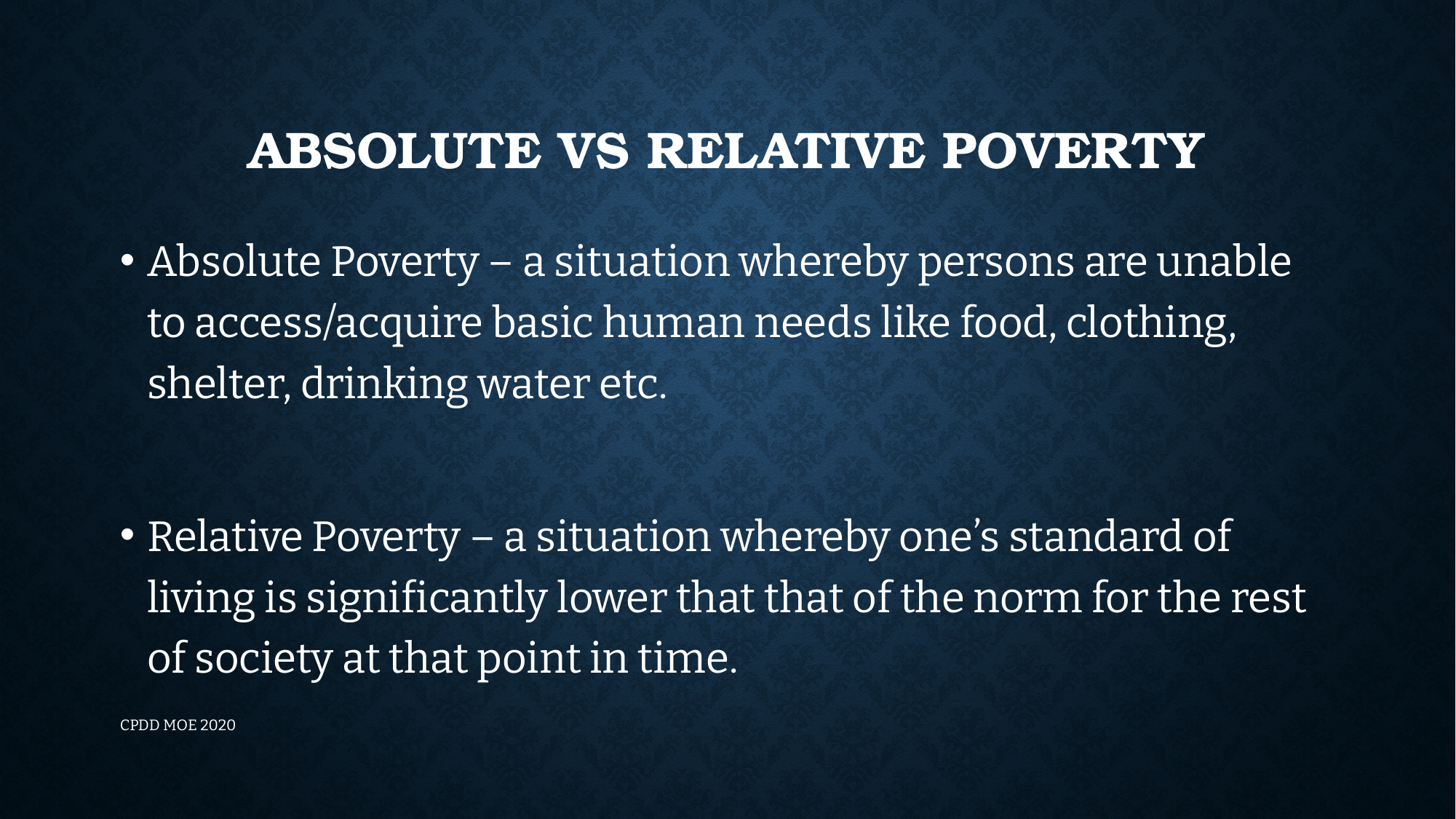

# Absolute vs relative poverty
Absolute Poverty – a situation whereby persons are unable to access/acquire basic human needs like food, clothing, shelter, drinking water etc.

Relative Poverty – a situation whereby one’s standard of living is significantly lower that that of the norm for the rest of society at that point in time.
CPDD MOE 2020